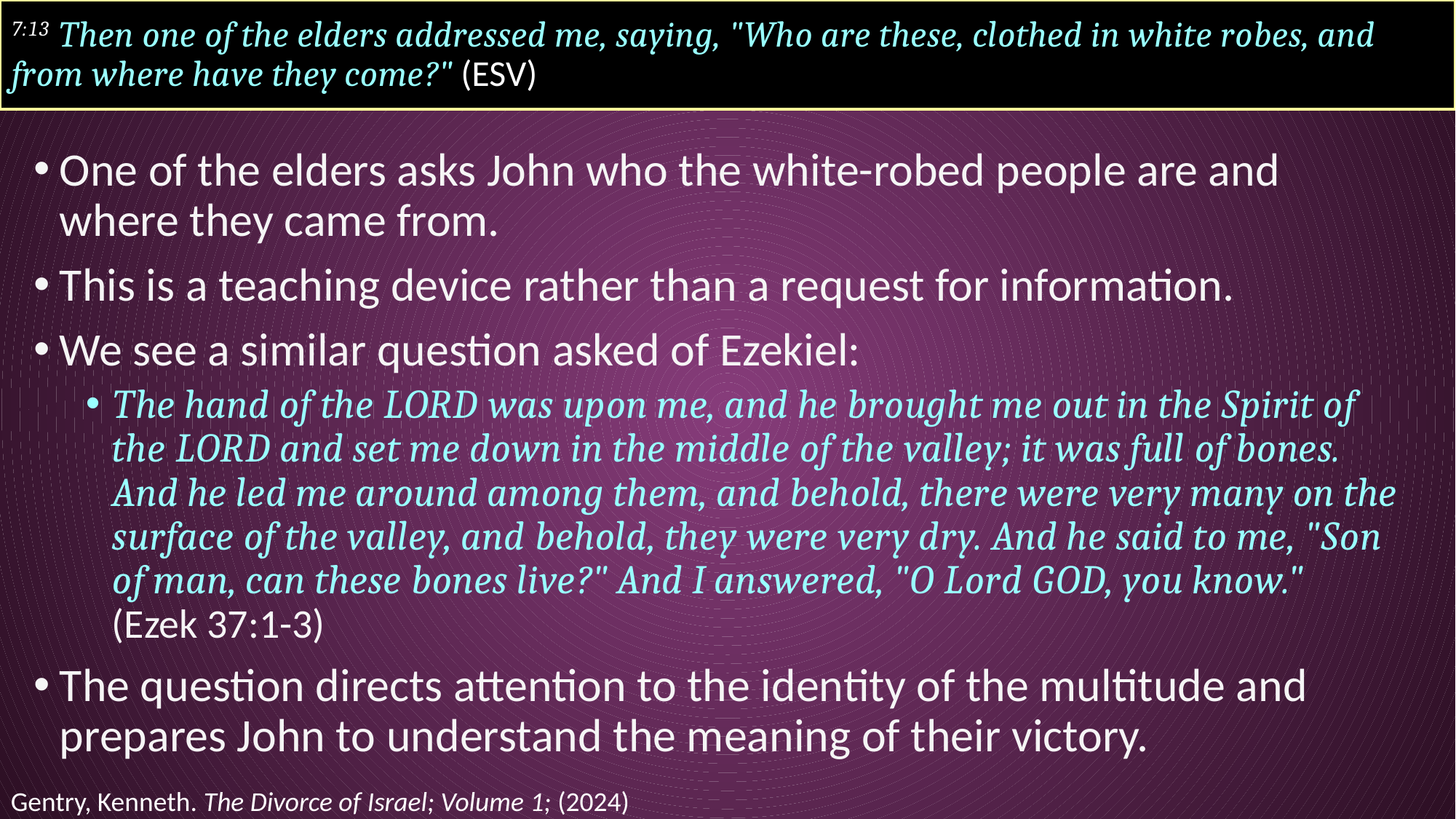

# 7:13 Then one of the elders addressed me, saying, "Who are these, clothed in white robes, and from where have they come?" (ESV)
One of the elders asks John who the white-robed people are and where they came from.
This is a teaching device rather than a request for information.
We see a similar question asked of Ezekiel:
The hand of the LORD was upon me, and he brought me out in the Spirit of the LORD and set me down in the middle of the valley; it was full of bones. And he led me around among them, and behold, there were very many on the surface of the valley, and behold, they were very dry. And he said to me, "Son of man, can these bones live?" And I answered, "O Lord GOD, you know." (Ezek 37:1-3)
The question directs attention to the identity of the multitude and prepares John to understand the meaning of their victory.
Gentry, Kenneth. The Divorce of Israel; Volume 1; (2024)